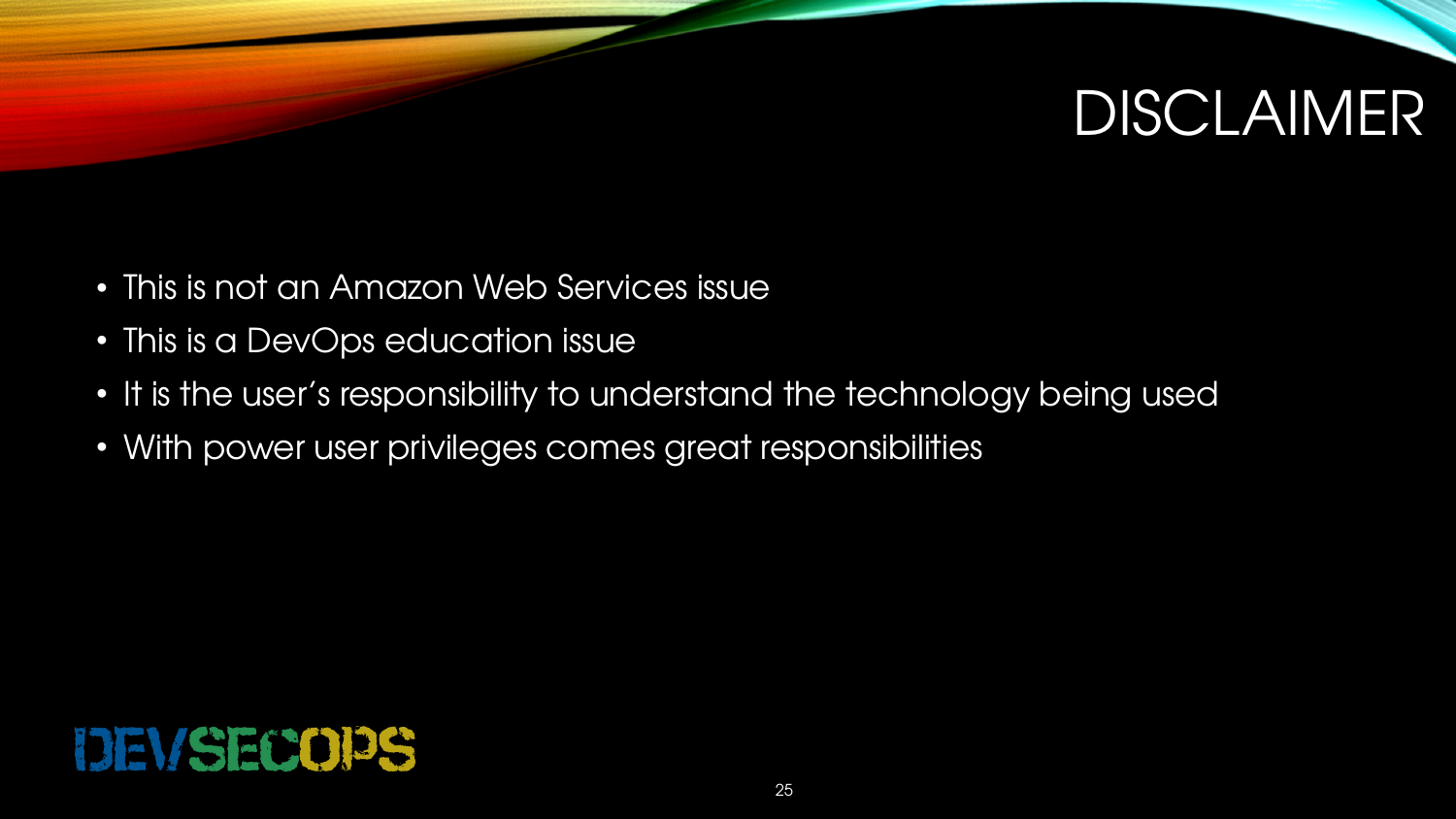

# DISCLAIMER
This is not an Amazon Web Services issue
This is a DevOps education issue
It is the user’s responsibility to understand the technology being used
With power user privileges comes great responsibilities
25